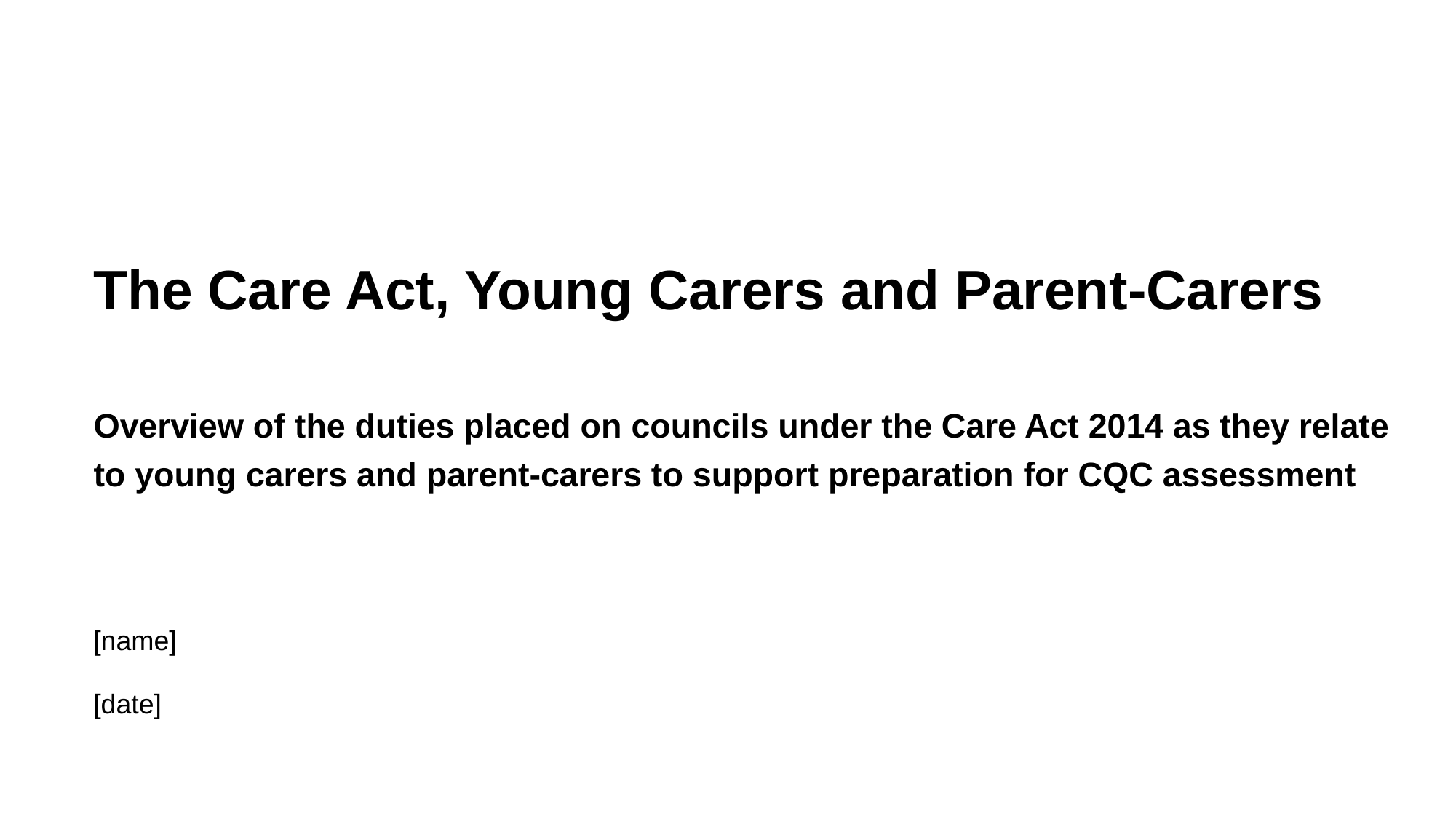

The Care Act, Young Carers and Parent-Carers

Overview of the duties placed on councils under the Care Act 2014 as they relate to young carers and parent-carers to support preparation for CQC assessment

[name]
[date]